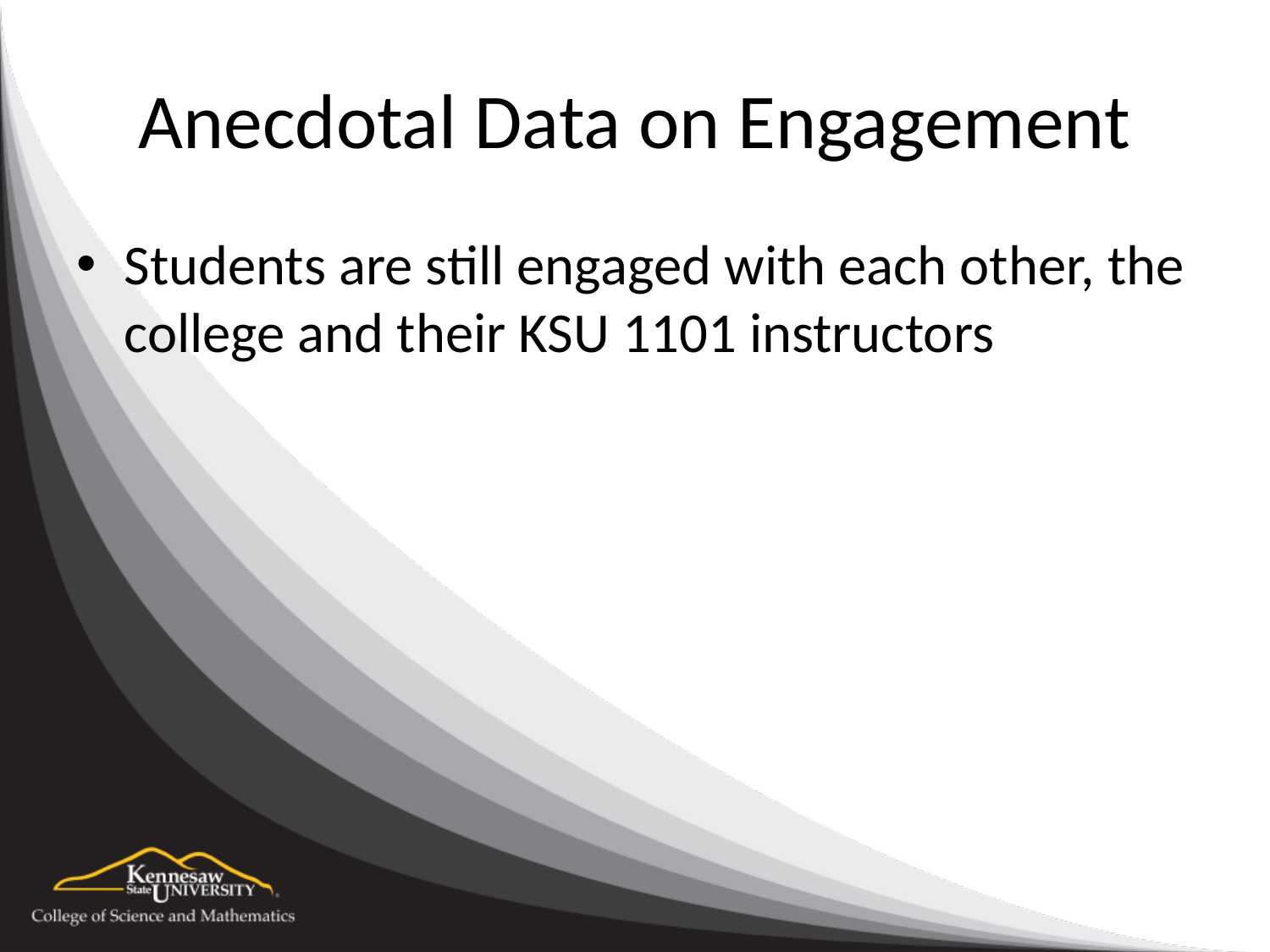

# Anecdotal Data on Engagement
Students are still engaged with each other, the college and their KSU 1101 instructors